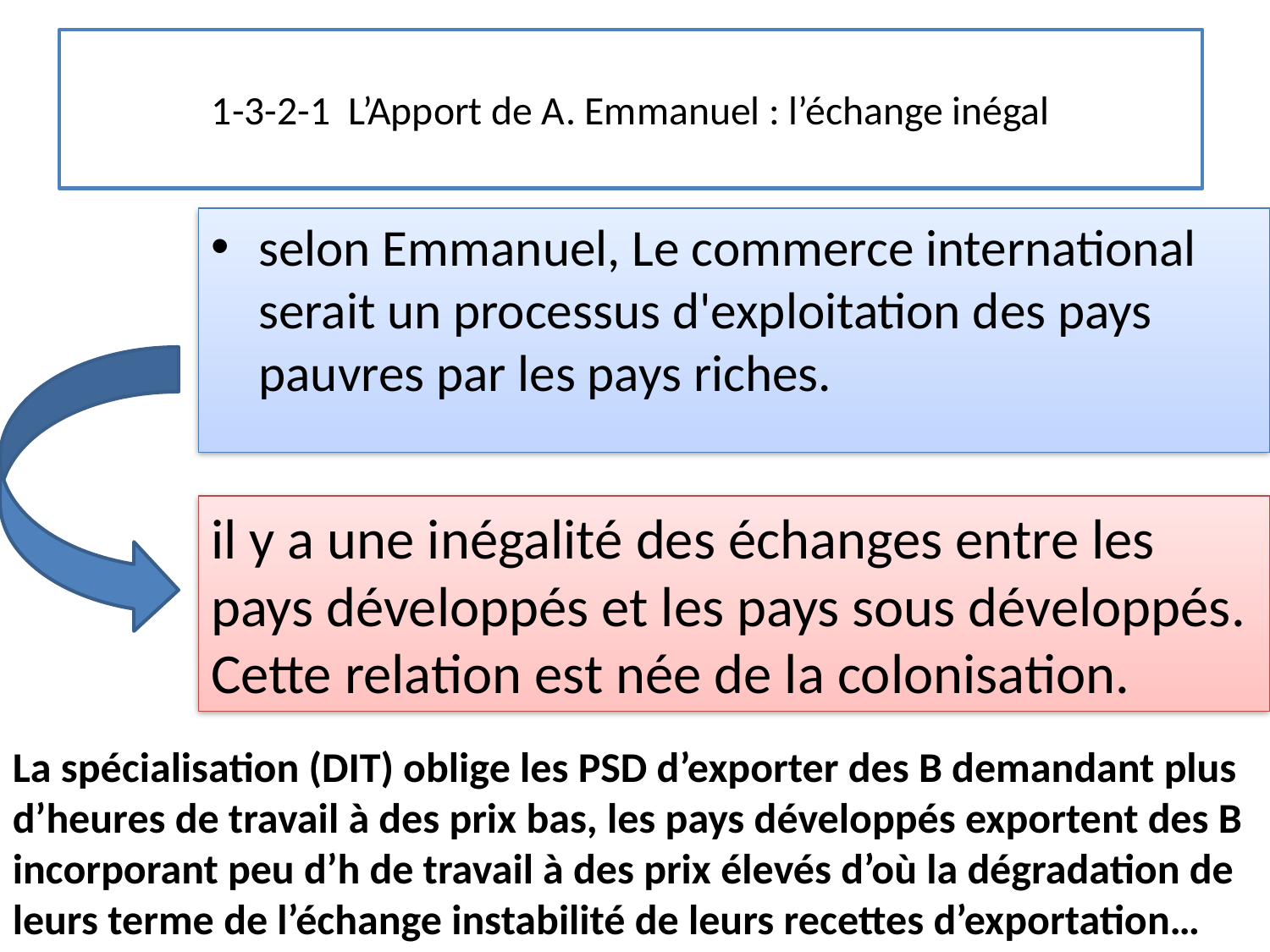

# 1-3-2-1  L’Apport de A. Emmanuel : l’échange inégal
selon Emmanuel, Le commerce international serait un processus d'exploitation des pays pauvres par les pays riches.

il y a une inégalité des échanges entre les pays développés et les pays sous développés. Cette relation est née de la colonisation.
La spécialisation (DIT) oblige les PSD d’exporter des B demandant plus d’heures de travail à des prix bas, les pays développés exportent des B incorporant peu d’h de travail à des prix élevés d’où la dégradation de leurs terme de l’échange instabilité de leurs recettes d’exportation…